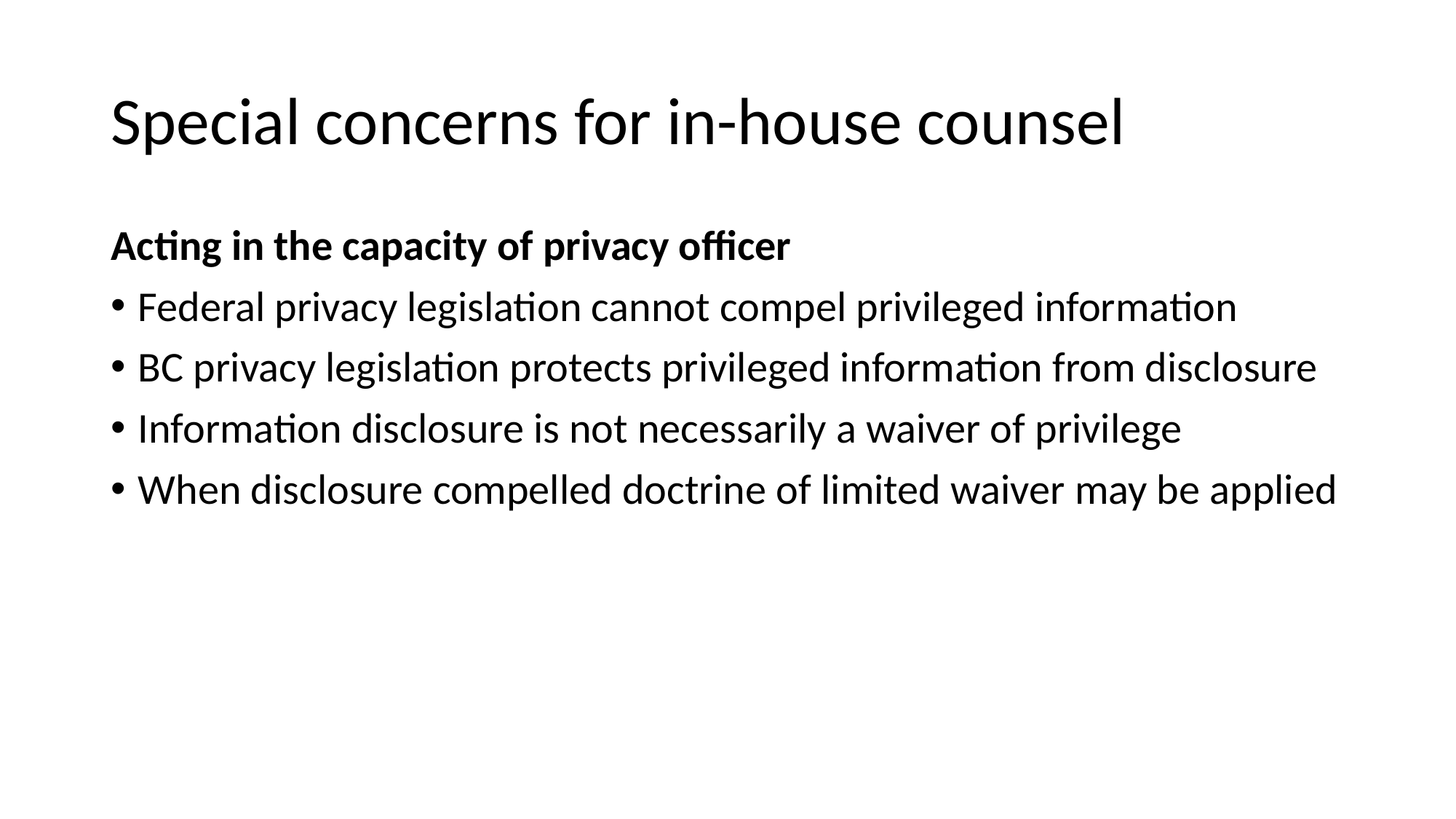

# Special concerns for in-house counsel
Acting in the capacity of privacy officer
Federal privacy legislation cannot compel privileged information
BC privacy legislation protects privileged information from disclosure
Information disclosure is not necessarily a waiver of privilege
When disclosure compelled doctrine of limited waiver may be applied